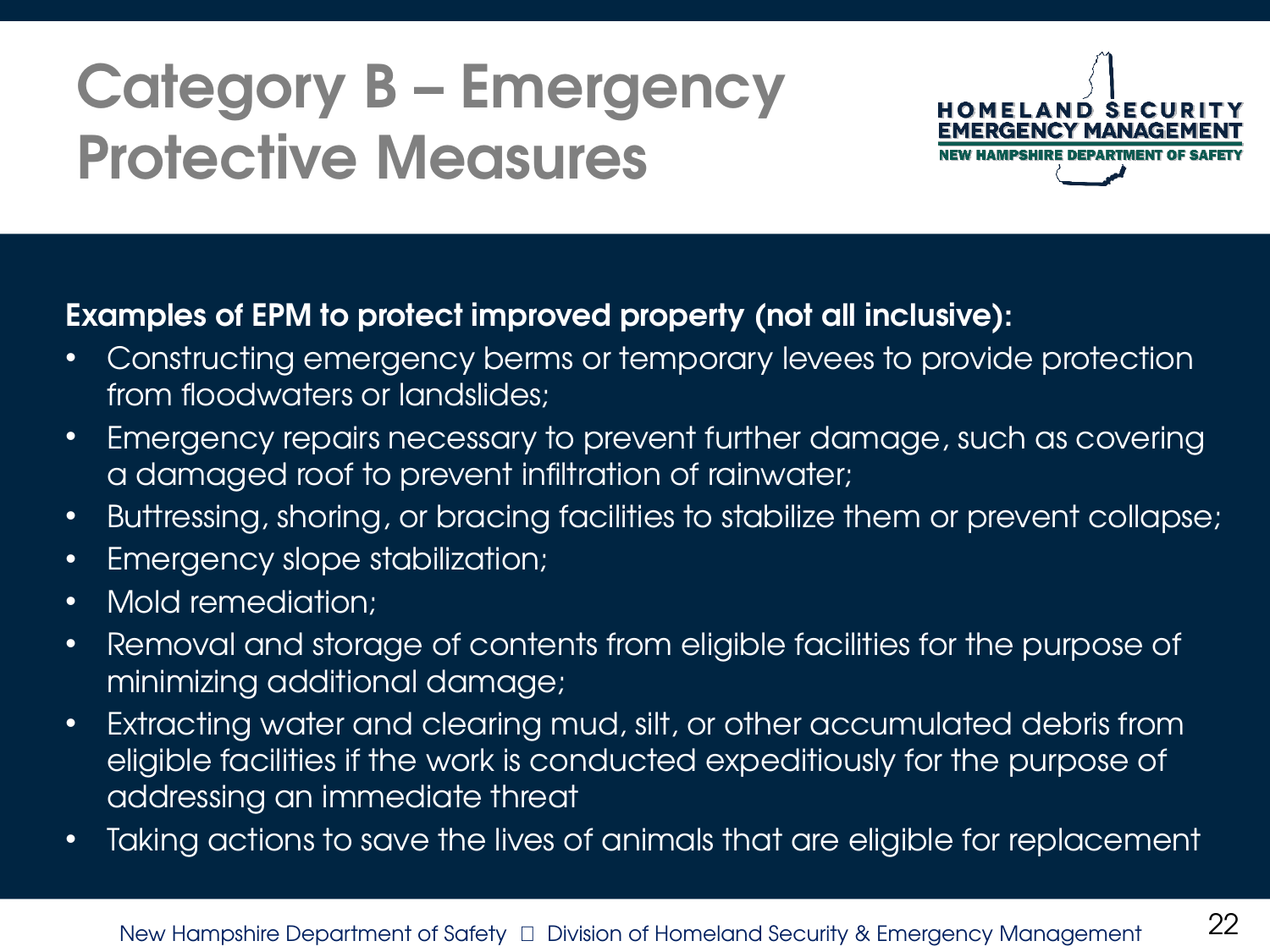

# Category B – Emergency Protective Measures
Examples of EPM to protect improved property (not all inclusive):
Constructing emergency berms or temporary levees to provide protection from floodwaters or landslides;
Emergency repairs necessary to prevent further damage, such as covering a damaged roof to prevent infiltration of rainwater;
Buttressing, shoring, or bracing facilities to stabilize them or prevent collapse;
Emergency slope stabilization;
Mold remediation;
Removal and storage of contents from eligible facilities for the purpose of minimizing additional damage;
Extracting water and clearing mud, silt, or other accumulated debris from eligible facilities if the work is conducted expeditiously for the purpose of addressing an immediate threat
Taking actions to save the lives of animals that are eligible for replacement